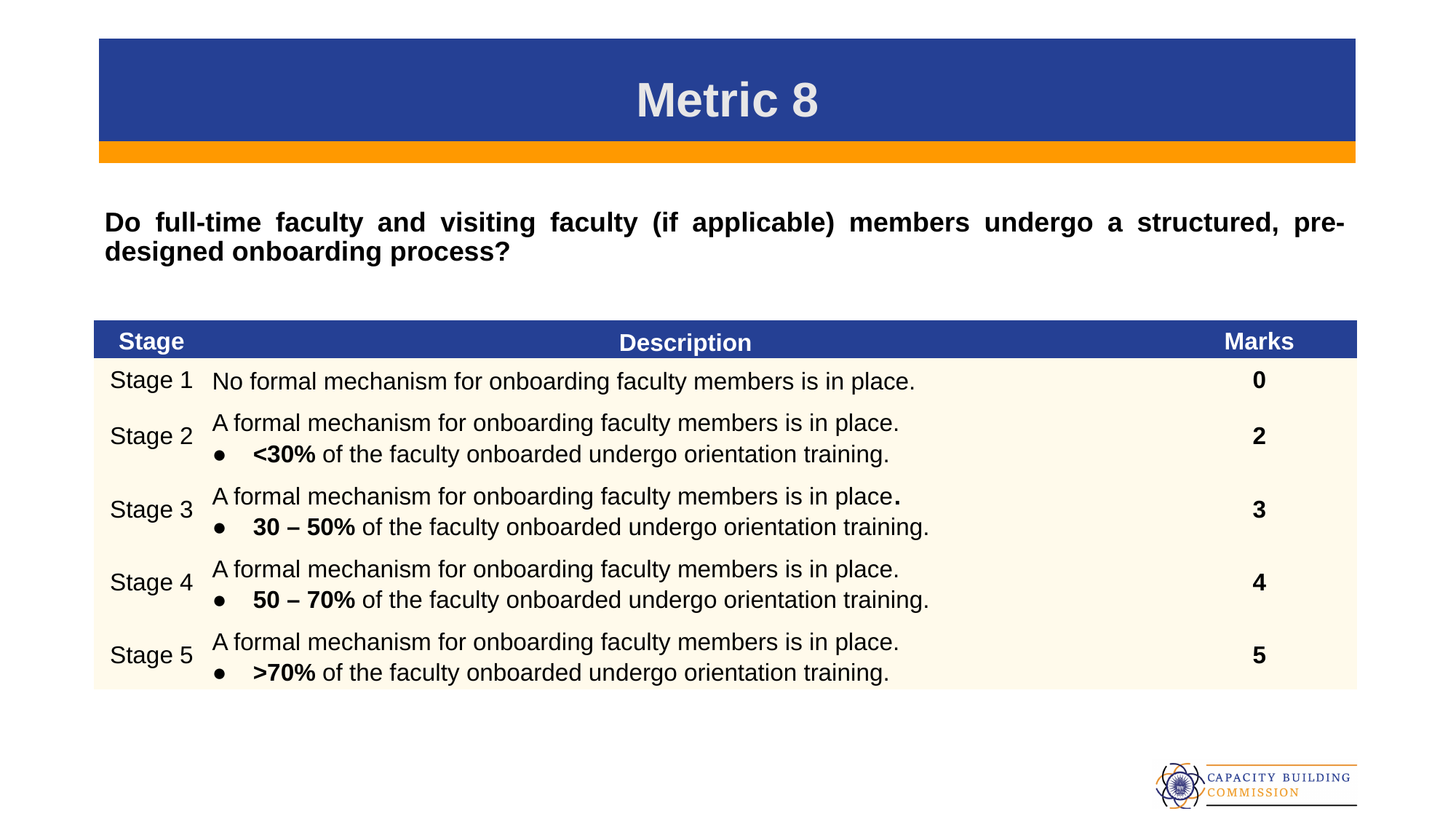

# Metric 8
Do full-time faculty and visiting faculty (if applicable) members undergo a structured, pre-designed onboarding process?
| Stage | Description | Marks |
| --- | --- | --- |
| Stage 1 | No formal mechanism for onboarding faculty members is in place. | 0 |
| Stage 2 | A formal mechanism for onboarding faculty members is in place. <30% of the faculty onboarded undergo orientation training. | 2 |
| Stage 3 | A formal mechanism for onboarding faculty members is in place. 30 – 50% of the faculty onboarded undergo orientation training. | 3 |
| Stage 4 | A formal mechanism for onboarding faculty members is in place. 50 – 70% of the faculty onboarded undergo orientation training. | 4 |
| Stage 5 | A formal mechanism for onboarding faculty members is in place. >70% of the faculty onboarded undergo orientation training. | 5 |
13